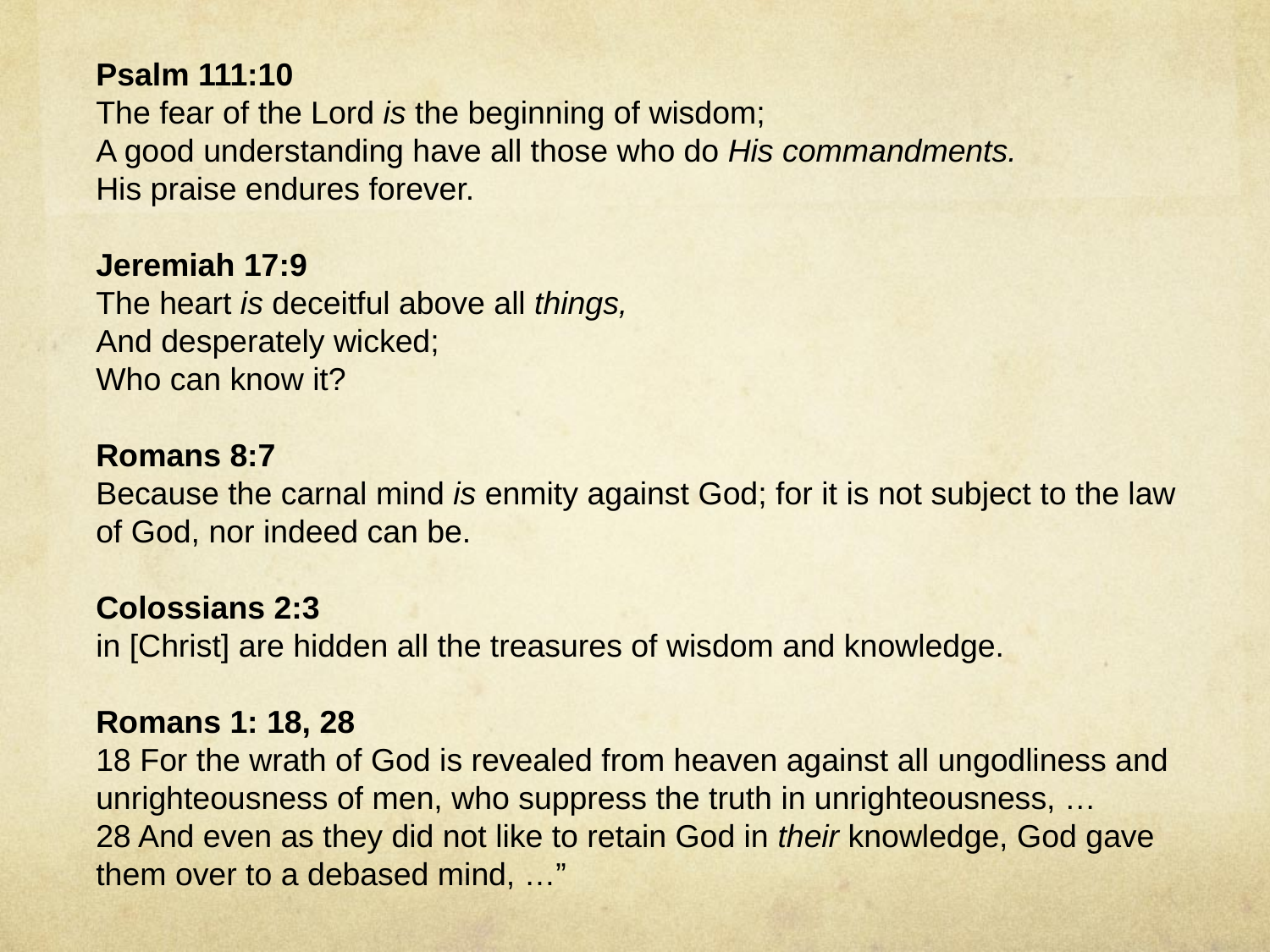

Psalm 111:10
The fear of the Lord is the beginning of wisdom;
A good understanding have all those who do His commandments.
His praise endures forever.

Jeremiah 17:9
The heart is deceitful above all things,
And desperately wicked;
Who can know it?

Romans 8:7
Because the carnal mind is enmity against God; for it is not subject to the law of God, nor indeed can be.

Colossians 2:3
in [Christ] are hidden all the treasures of wisdom and knowledge.

Romans 1: 18, 28
18 For the wrath of God is revealed from heaven against all ungodliness and unrighteousness of men, who suppress the truth in unrighteousness, …
28 And even as they did not like to retain God in their knowledge, God gave them over to a debased mind, …”